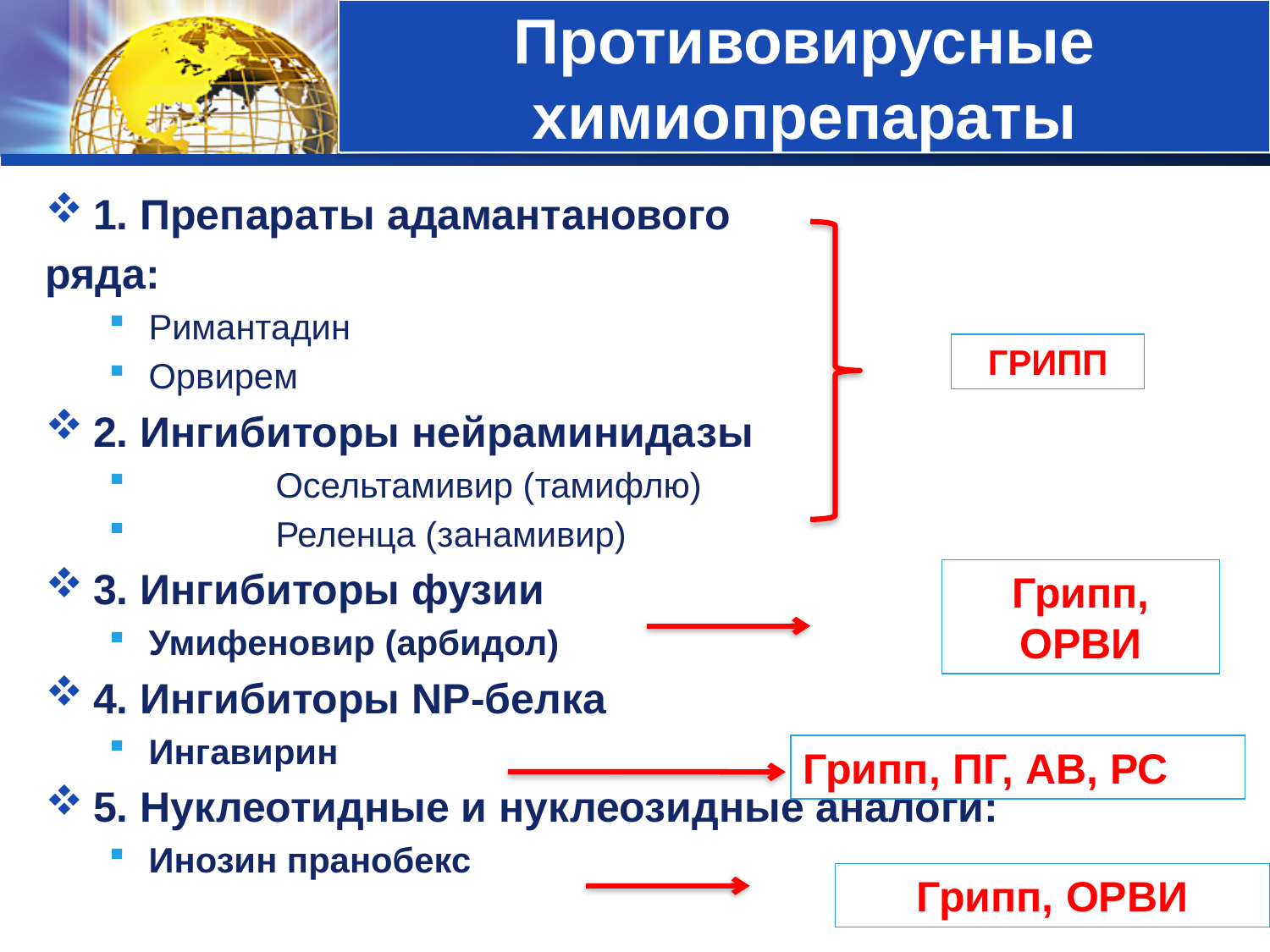

# Противовирусные химиопрепараты
1. Препараты адамантанового
ряда:
Римантадин
Орвирем
2. Ингибиторы нейраминидазы
	Осельтамивир (тамифлю)
	Реленца (занамивир)
3. Ингибиторы фузии
Умифеновир (арбидол)
4. Ингибиторы NP-белка
Ингавирин
5. Нуклеотидные и нуклеозидные аналоги:
Инозин пранобекс

ГРИПП
Грипп, ОРВИ
Грипп, ПГ, АВ, РС
Грипп, ОРВИ